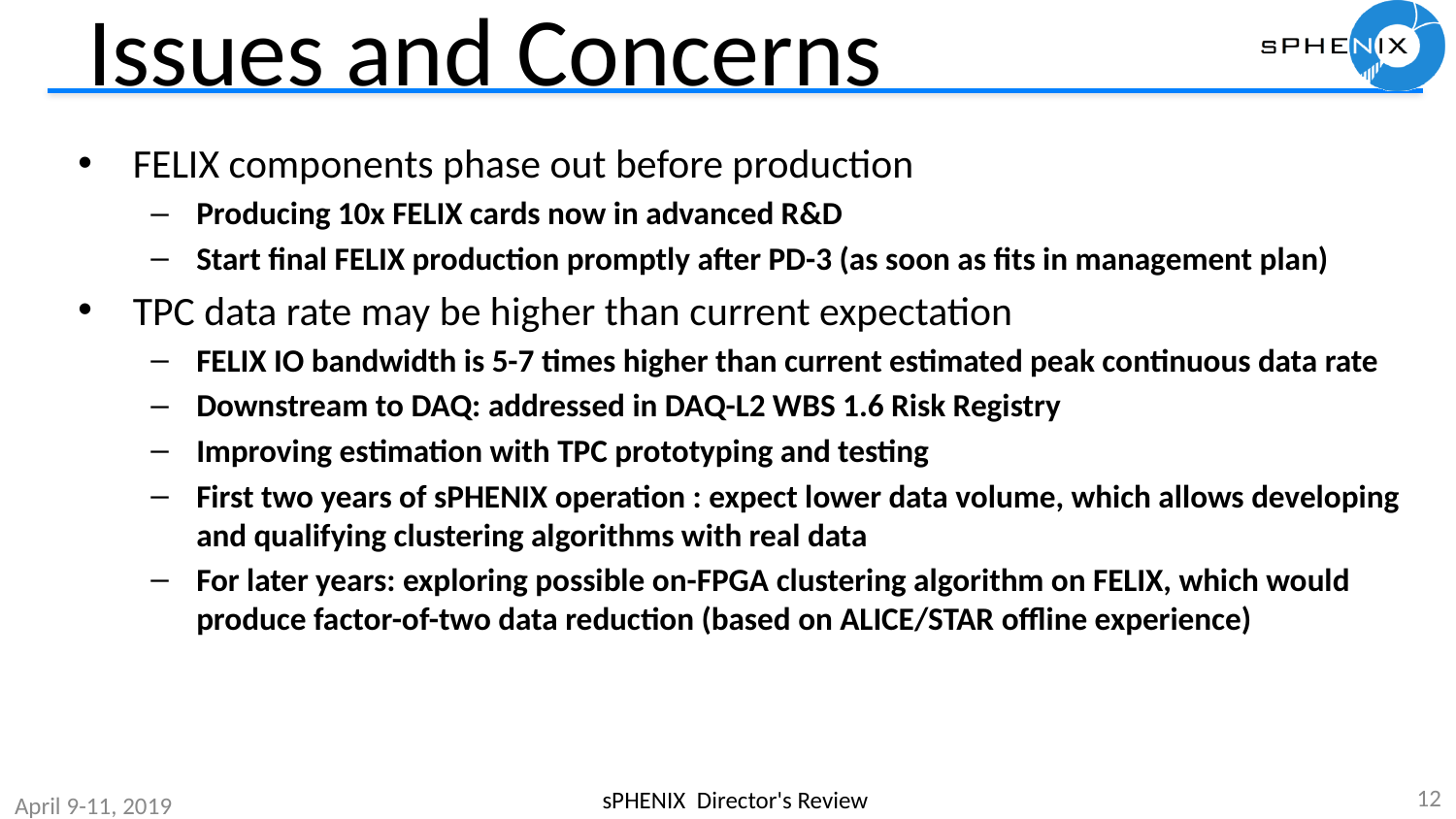

# Issues and Concerns
FELIX components phase out before production
Producing 10x FELIX cards now in advanced R&D
Start final FELIX production promptly after PD-3 (as soon as fits in management plan)
TPC data rate may be higher than current expectation
FELIX IO bandwidth is 5-7 times higher than current estimated peak continuous data rate
Downstream to DAQ: addressed in DAQ-L2 WBS 1.6 Risk Registry
Improving estimation with TPC prototyping and testing
First two years of sPHENIX operation : expect lower data volume, which allows developing and qualifying clustering algorithms with real data
For later years: exploring possible on-FPGA clustering algorithm on FELIX, which would produce factor-of-two data reduction (based on ALICE/STAR offline experience)
12
sPHENIX  Director's Review
April 9-11, 2019